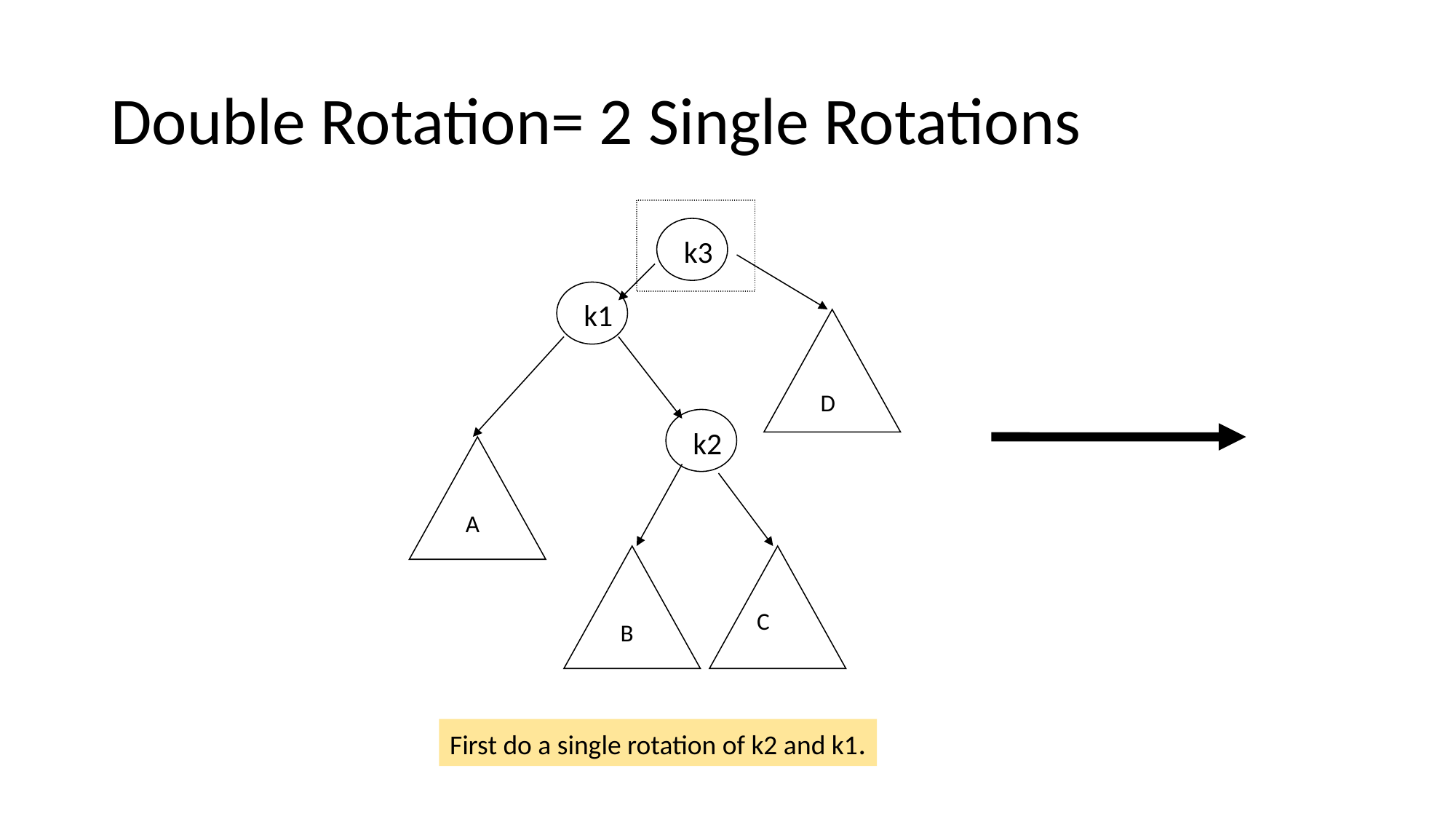

# Double Rotation= 2 Single Rotations

k3

k1

D

k2

A

C
B
First do a single rotation of k2 and k1.